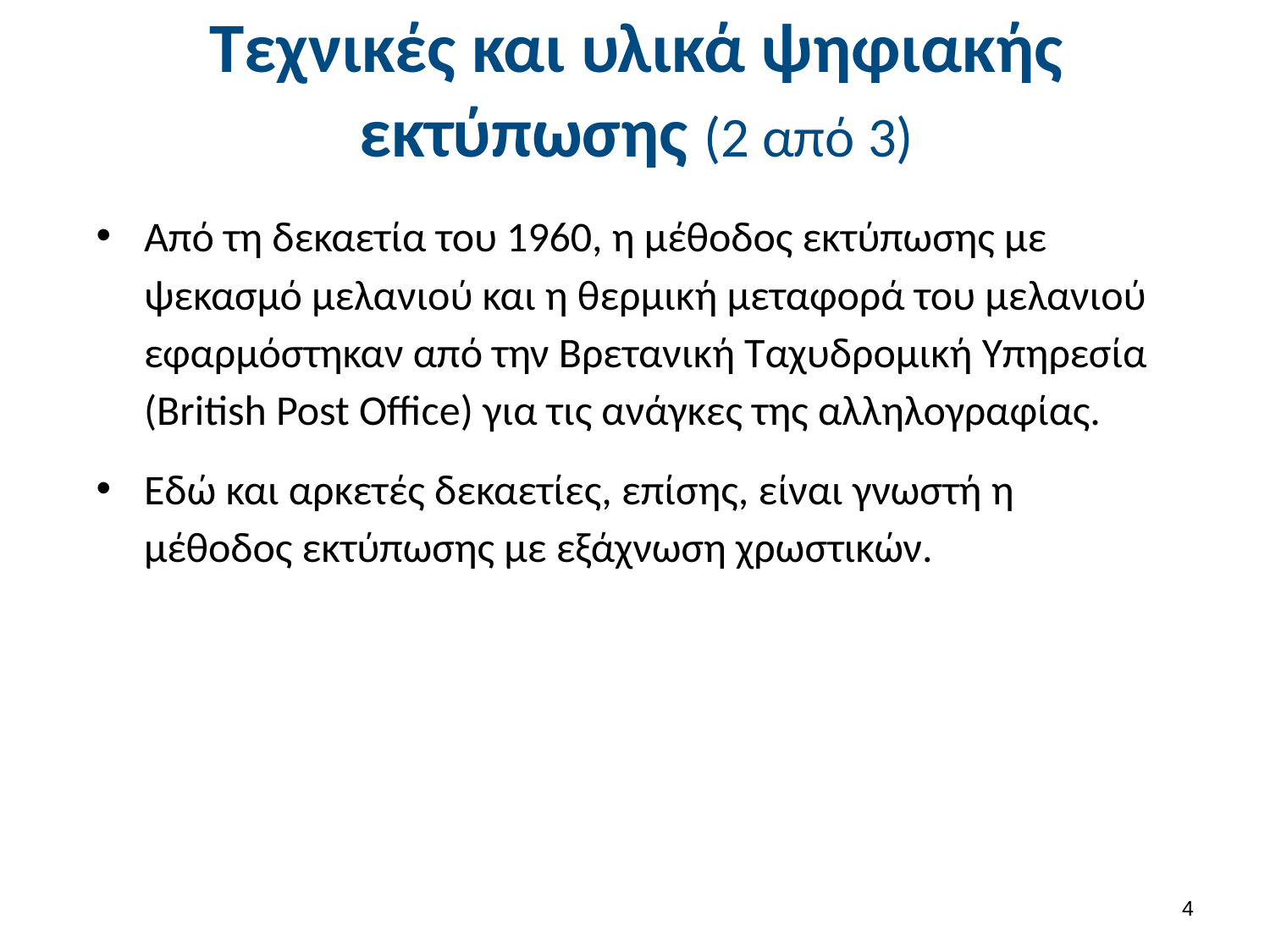

Τεχνικές και υλικά ψηφιακής εκτύπωσης (2 από 3)
Από τη δεκαετία του 1960, η μέθοδος εκτύπωσης με ψεκασμό μελανιού και η θερμική μεταφορά του μελανιού εφαρμόστηκαν από την Βρετανική Ταχυδρομική Υπηρεσία (British Post Office) για τις ανάγκες της αλληλογραφίας.
Εδώ και αρκετές δεκαετίες, επίσης, είναι γνωστή η μέθοδος εκτύπωσης με εξάχνωση χρωστικών.
4